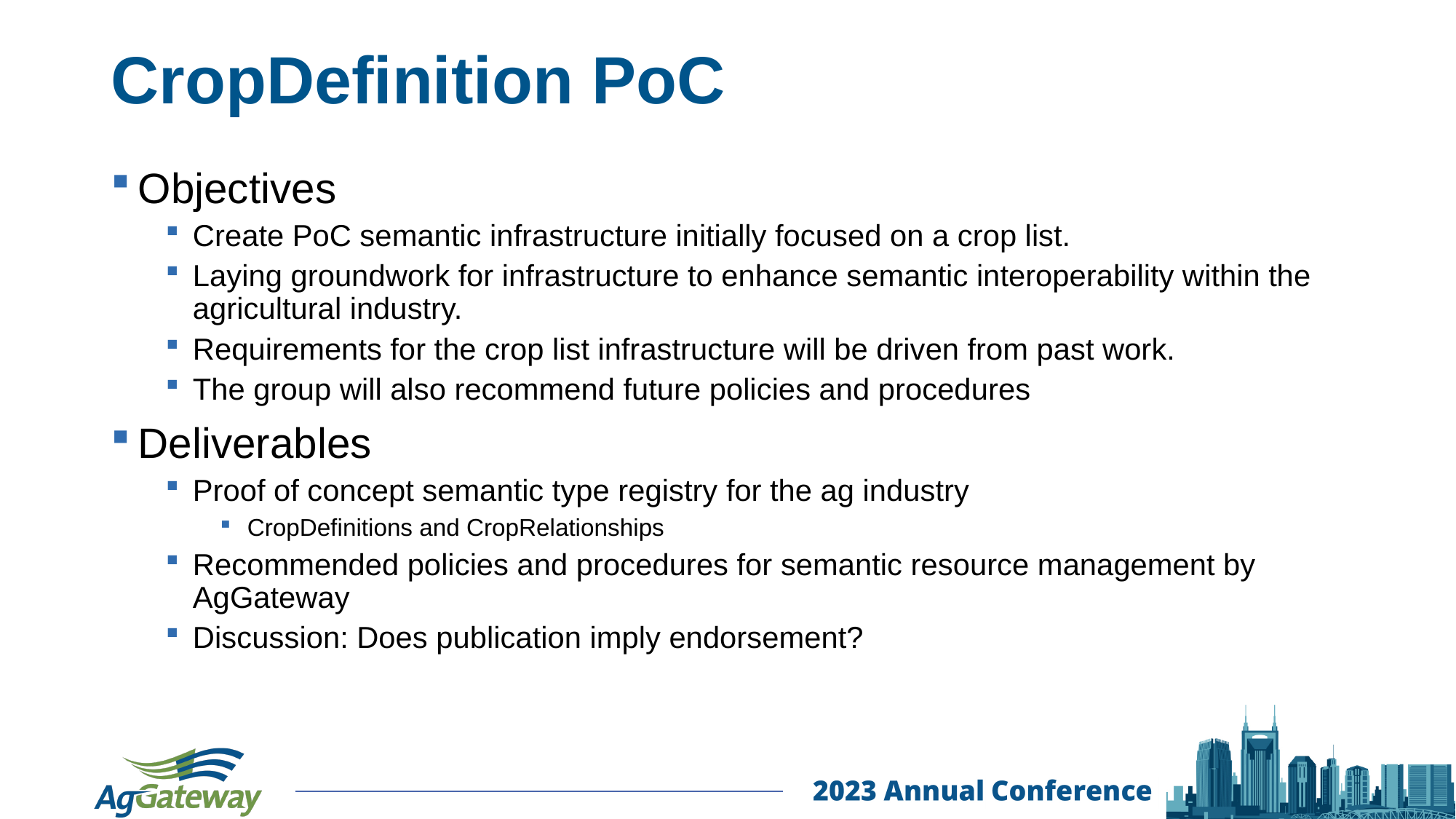

# CropDefinition PoC
Objectives
Create PoC semantic infrastructure initially focused on a crop list.
Laying groundwork for infrastructure to enhance semantic interoperability within the agricultural industry.
Requirements for the crop list infrastructure will be driven from past work.
The group will also recommend future policies and procedures
Deliverables
Proof of concept semantic type registry for the ag industry
CropDefinitions and CropRelationships
Recommended policies and procedures for semantic resource management by AgGateway
Discussion: Does publication imply endorsement?